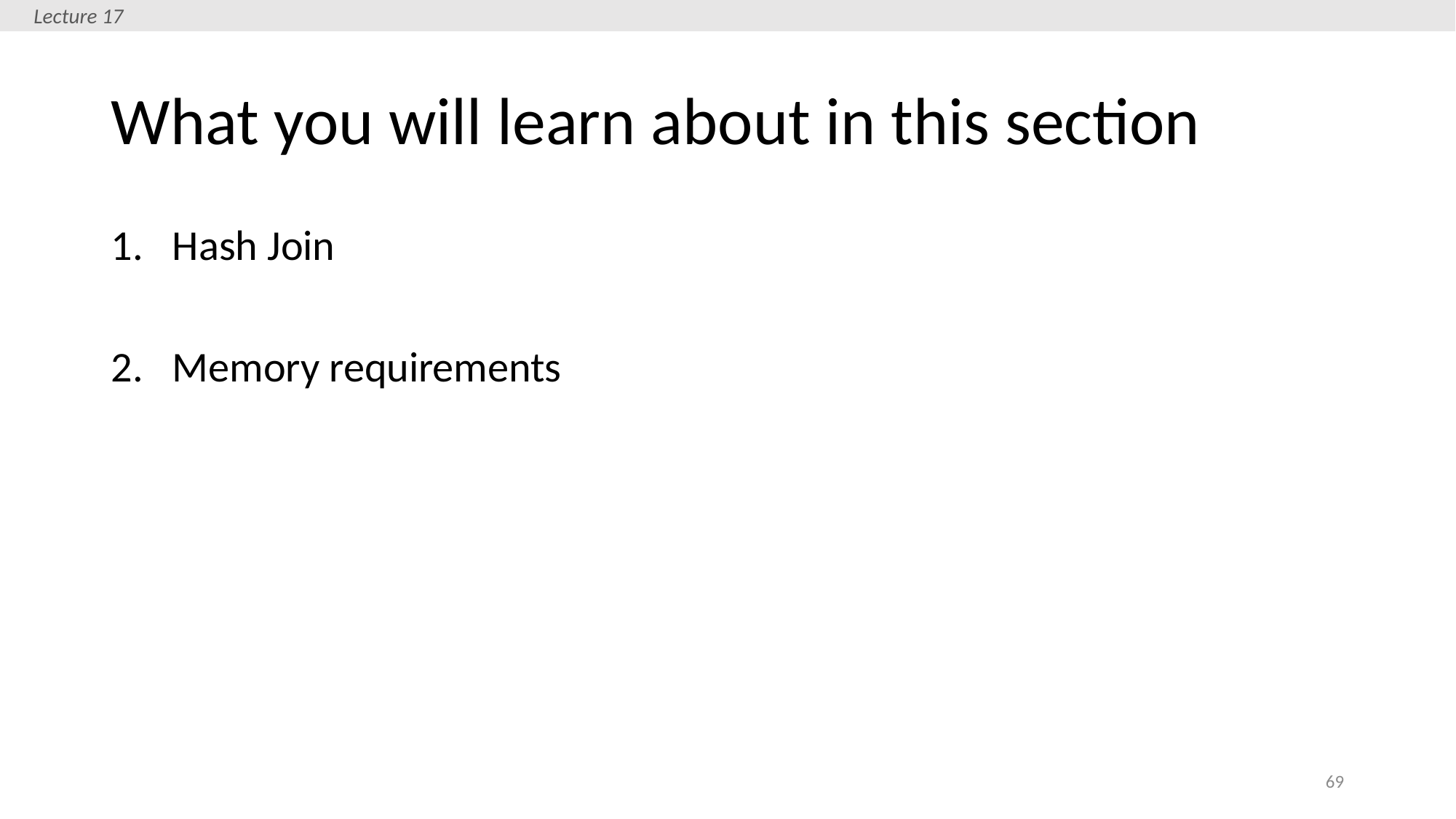

Lecture 17
# What you will learn about in this section
Hash Join

Memory requirements

69